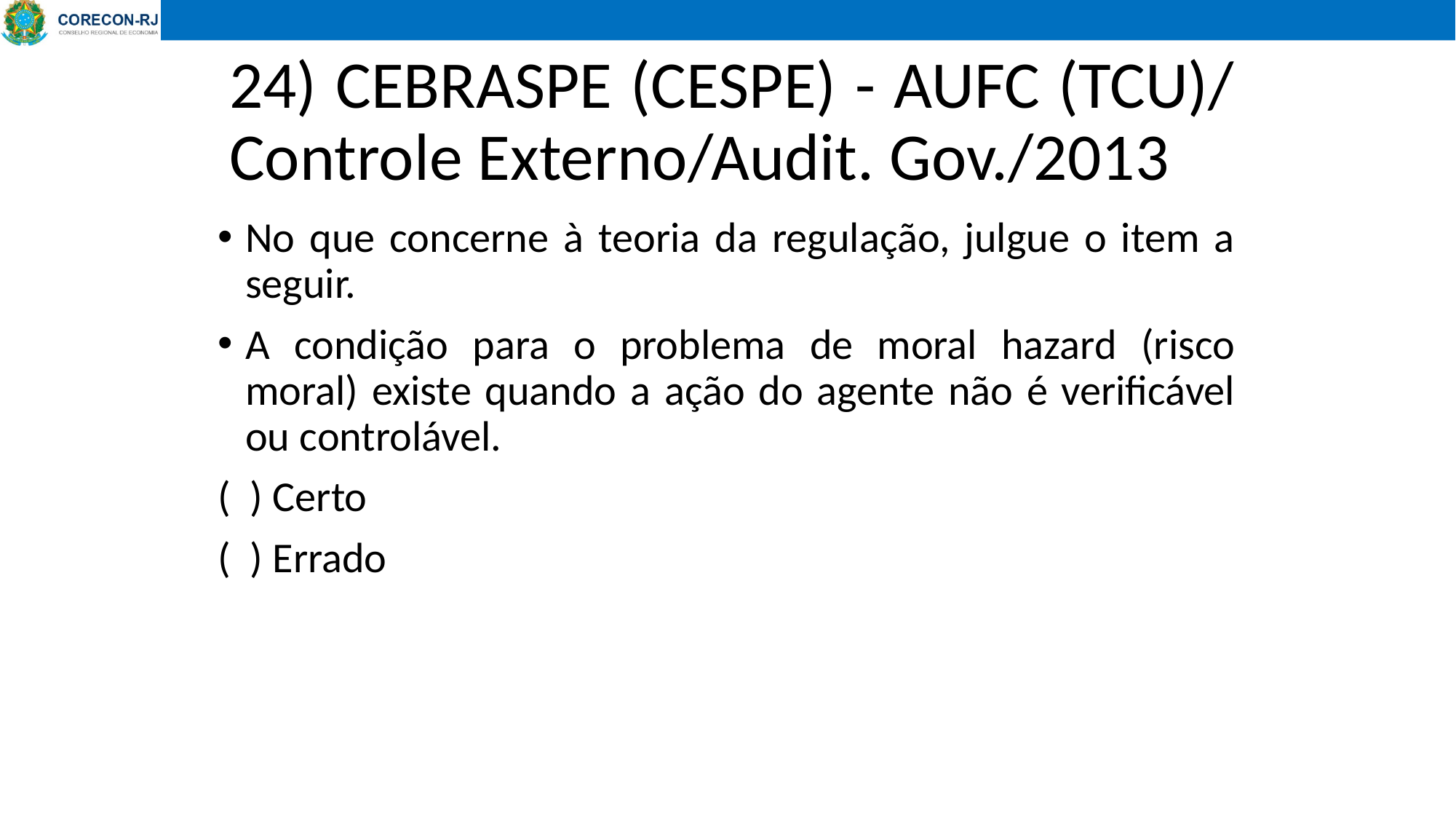

# 24) CEBRASPE (CESPE) - AUFC (TCU)/ Controle Externo/Audit. Gov./2013
No que concerne à teoria da regulação, julgue o item a seguir.
A condição para o problema de moral hazard (risco moral) existe quando a ação do agente não é verificável ou controlável.
(  ) Certo
(  ) Errado